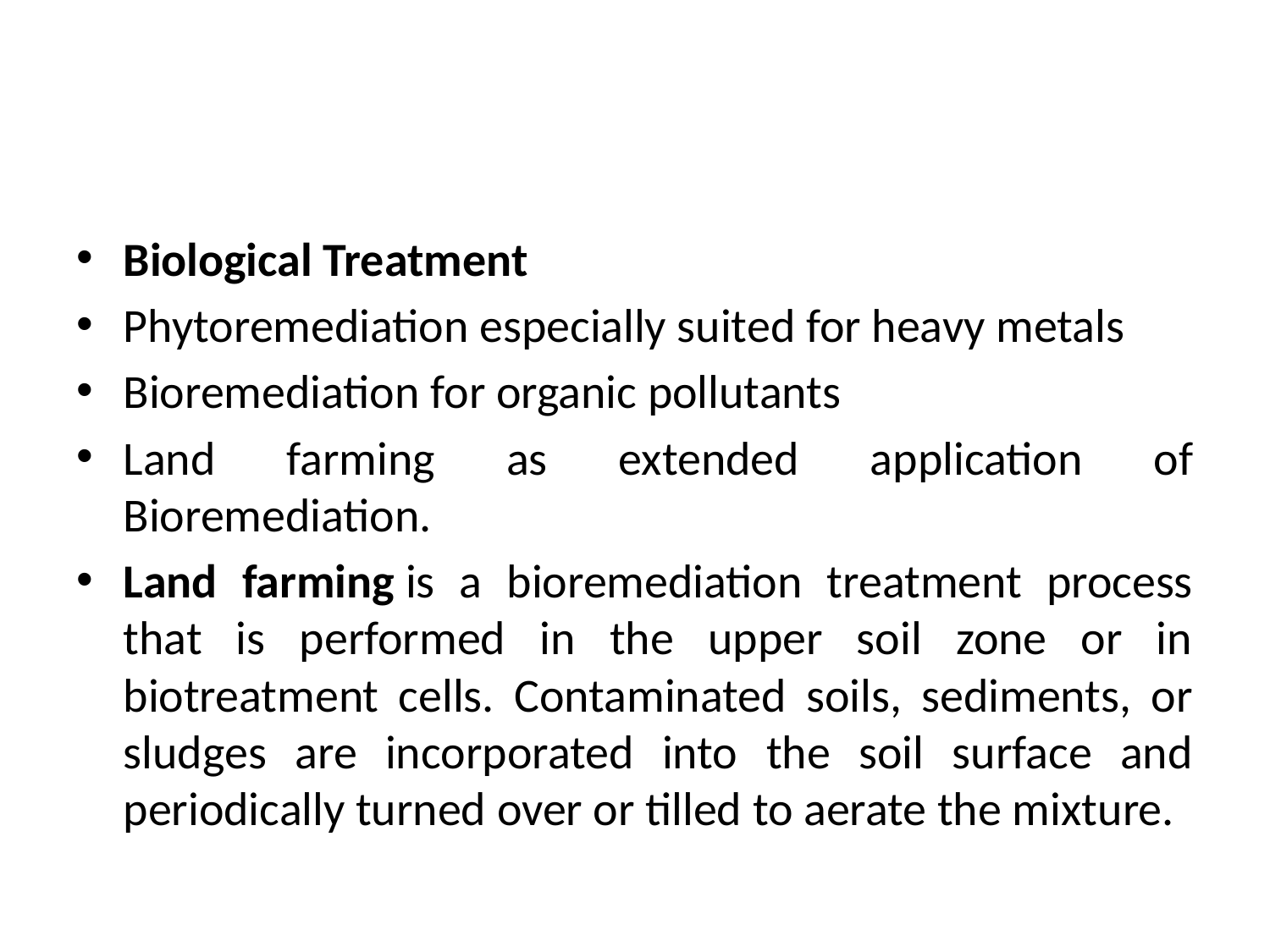

#
Biological Treatment
Phytoremediation especially suited for heavy metals
Bioremediation for organic pollutants
Land farming as extended application of Bioremediation.
Land farming is a bioremediation treatment process that is performed in the upper soil zone or in biotreatment cells. Contaminated soils, sediments, or sludges are incorporated into the soil surface and periodically turned over or tilled to aerate the mixture.